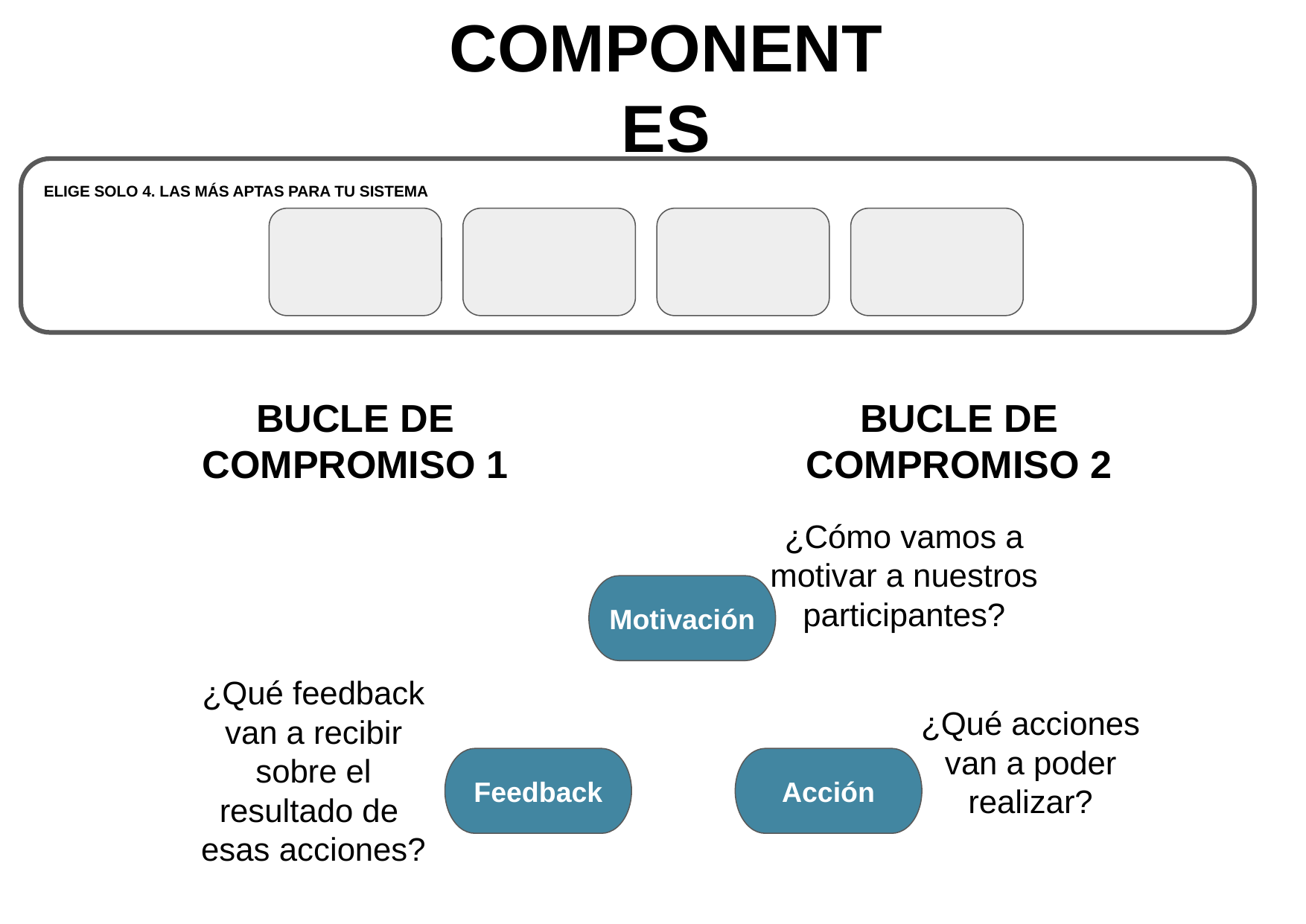

COMPONENTES
ELIGE SOLO 4. LAS MÁS APTAS PARA TU SISTEMA

BUCLE DE COMPROMISO 2
BUCLE DE COMPROMISO 1
¿Cómo vamos a motivar a nuestros participantes?
Motivación

¿Qué feedback van a recibir sobre el resultado de  esas acciones?
¿Qué acciones van a poder realizar?
Feedback
Acción